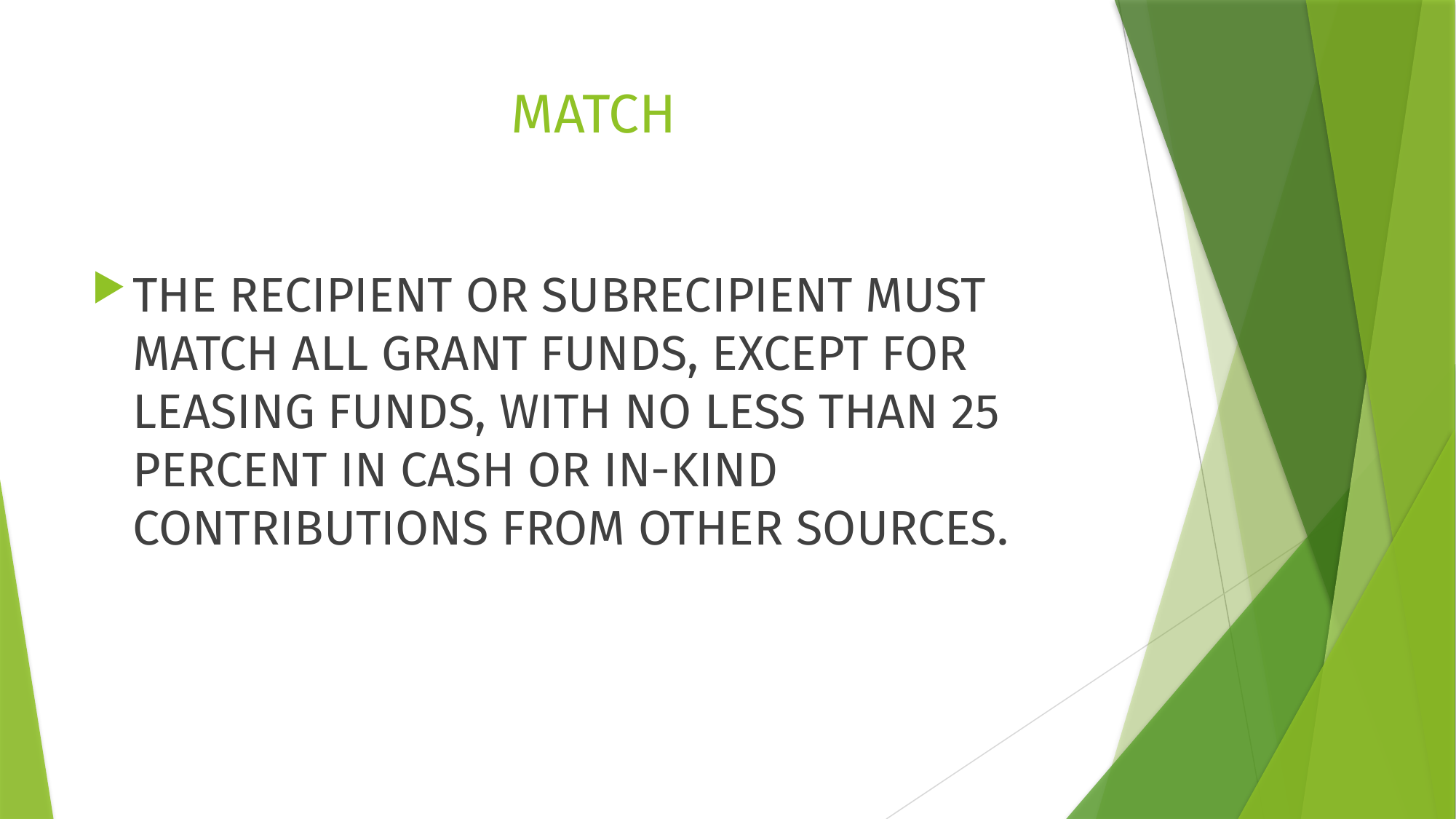

# MATCH
THE RECIPIENT OR SUBRECIPIENT MUST MATCH ALL GRANT FUNDS, EXCEPT FOR LEASING FUNDS, WITH NO LESS THAN 25 PERCENT IN CASH OR IN-KIND CONTRIBUTIONS FROM OTHER SOURCES.